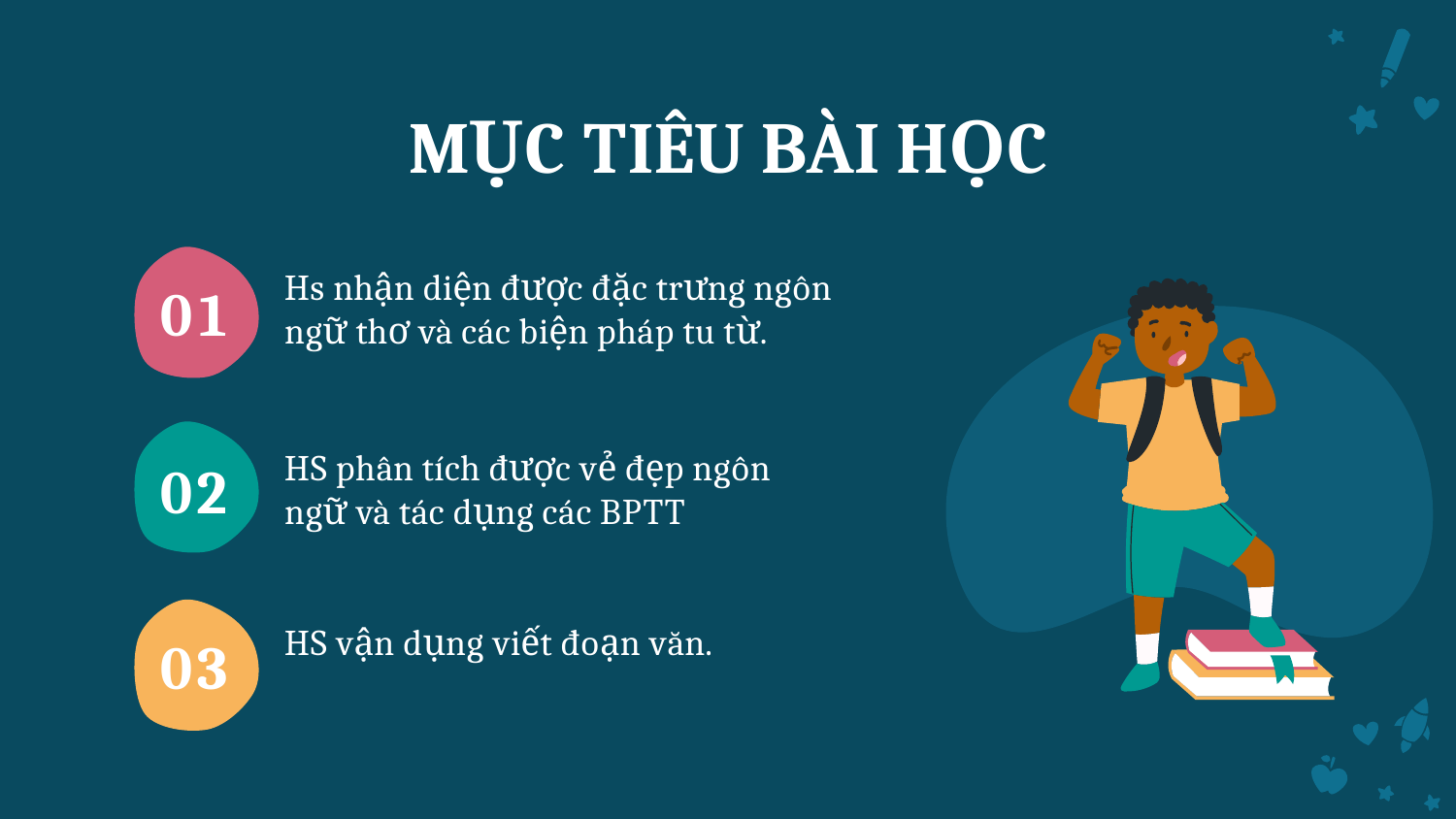

# MỤC TIÊU BÀI HỌC

Hs nhận diện được đặc trưng ngôn ngữ thơ và các biện pháp tu từ.
01

HS phân tích được vẻ đẹp ngôn ngữ và tác dụng các BPTT
02

HS vận dụng viết đoạn văn.
03